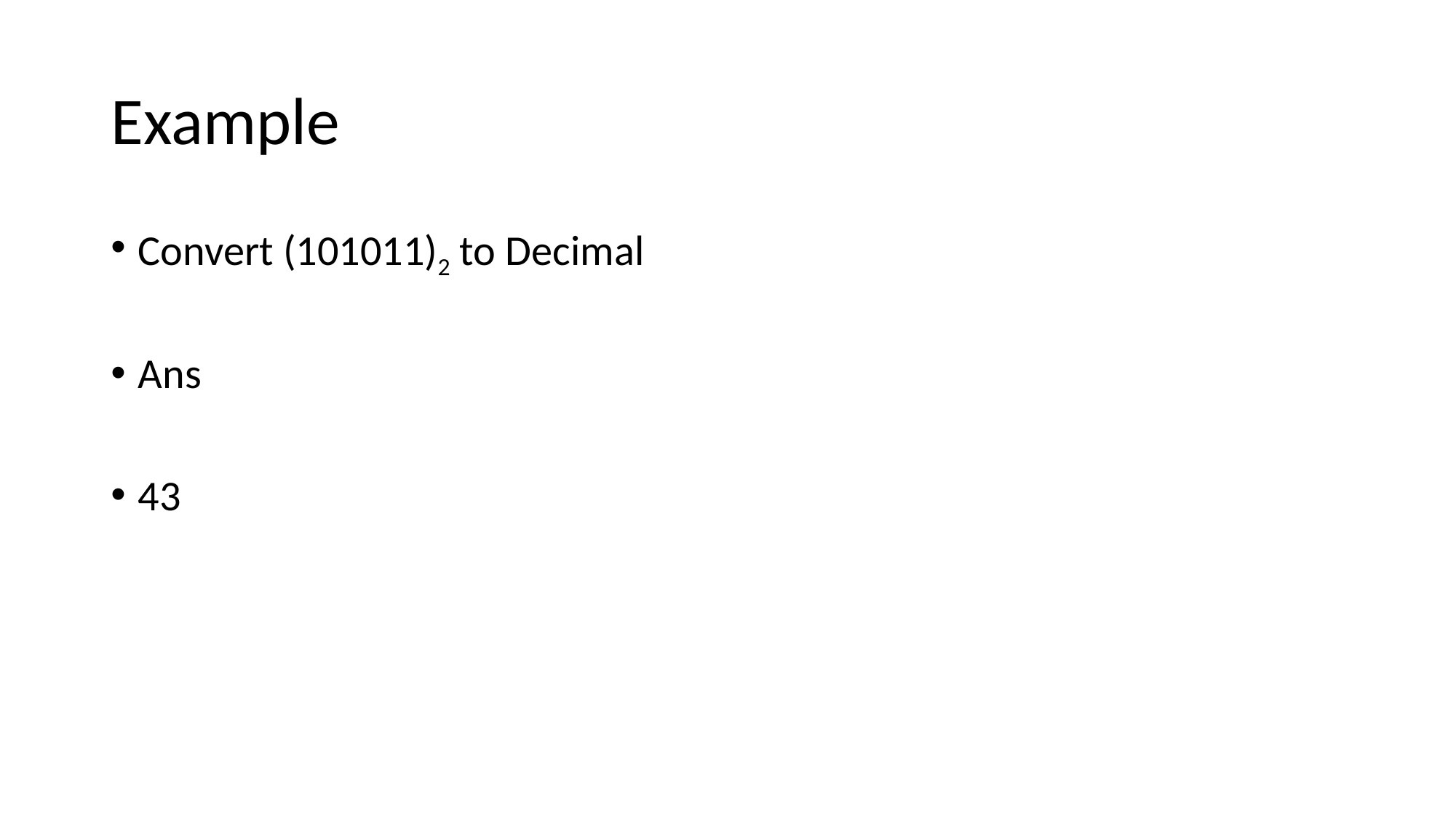

# Example
Convert (101011)2 to Decimal

Ans

43